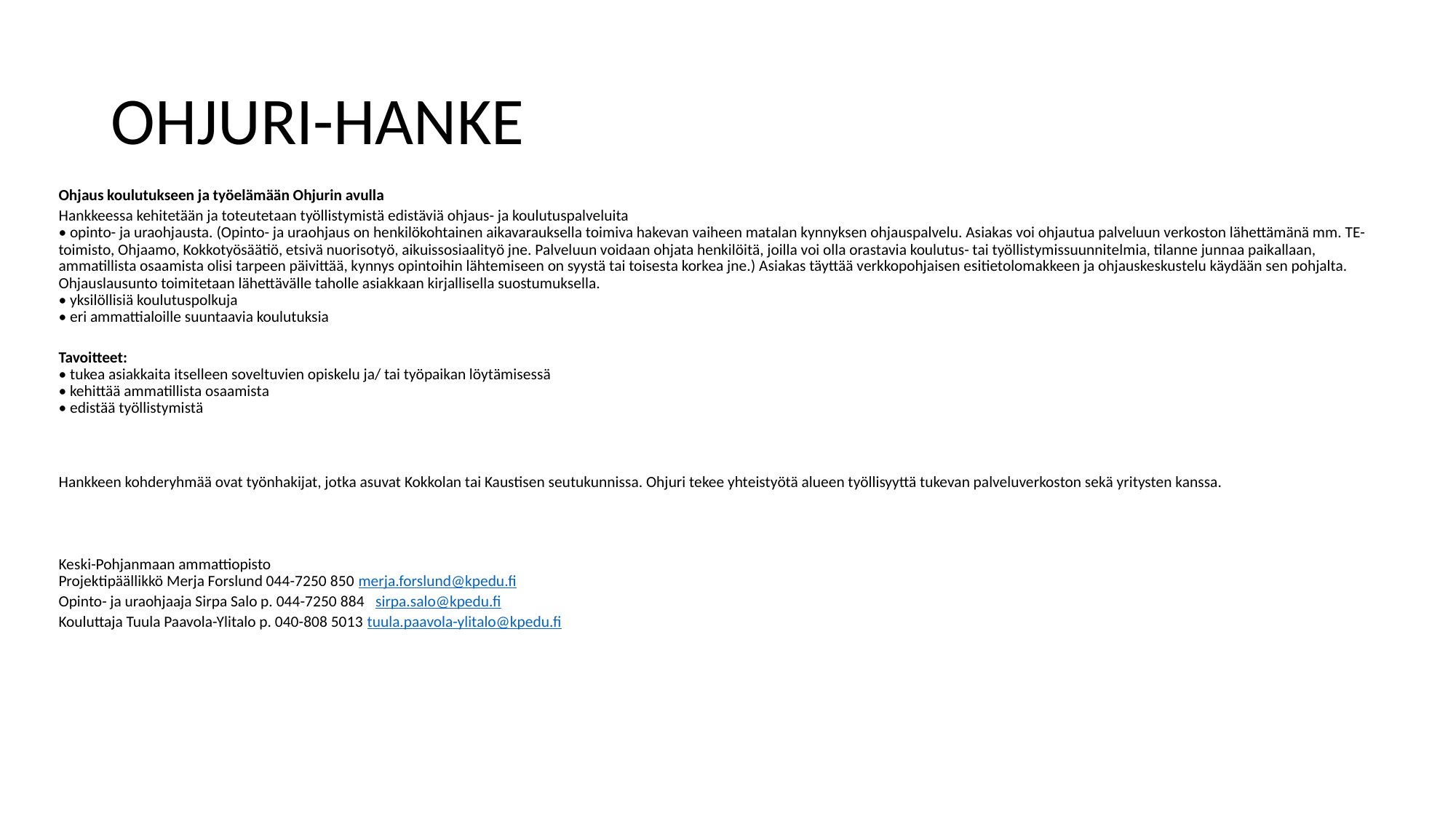

# OHJURI-HANKE

Ohjaus koulutukseen ja työelämään Ohjurin avulla
Hankkeessa kehitetään ja toteutetaan työllistymistä edistäviä ohjaus- ja koulutuspalveluita
• opinto- ja uraohjausta. (Opinto- ja uraohjaus on henkilökohtainen aikavarauksella toimiva hakevan vaiheen matalan kynnyksen ohjauspalvelu. Asiakas voi ohjautua palveluun verkoston lähettämänä mm. TE-toimisto, Ohjaamo, Kokkotyösäätiö, etsivä nuorisotyö, aikuissosiaalityö jne. Palveluun voidaan ohjata henkilöitä, joilla voi olla orastavia koulutus- tai työllistymissuunnitelmia, tilanne junnaa paikallaan, ammatillista osaamista olisi tarpeen päivittää, kynnys opintoihin lähtemiseen on syystä tai toisesta korkea jne.) Asiakas täyttää verkkopohjaisen esitietolomakkeen ja ohjauskeskustelu käydään sen pohjalta. Ohjauslausunto toimitetaan lähettävälle taholle asiakkaan kirjallisella suostumuksella.
• yksilöllisiä koulutuspolkuja
• eri ammattialoille suuntaavia koulutuksia

Tavoitteet:
• tukea asiakkaita itselleen soveltuvien opiskelu ja/ tai työpaikan löytämisessä 
• kehittää ammatillista osaamista
• edistää työllistymistä

Hankkeen kohderyhmää ovat työnhakijat, jotka asuvat Kokkolan tai Kaustisen seutukunnissa. Ohjuri tekee yhteistyötä alueen työllisyyttä tukevan palveluverkoston sekä yritysten kanssa.

Keski-Pohjanmaan ammattiopisto
Projektipäällikkö Merja Forslund 044-7250 850 merja.forslund@kpedu.fi
Opinto- ja uraohjaaja Sirpa Salo p. 044-7250 884   sirpa.salo@kpedu.fi
Kouluttaja Tuula Paavola-Ylitalo p. 040-808 5013 tuula.paavola-ylitalo@kpedu.fi